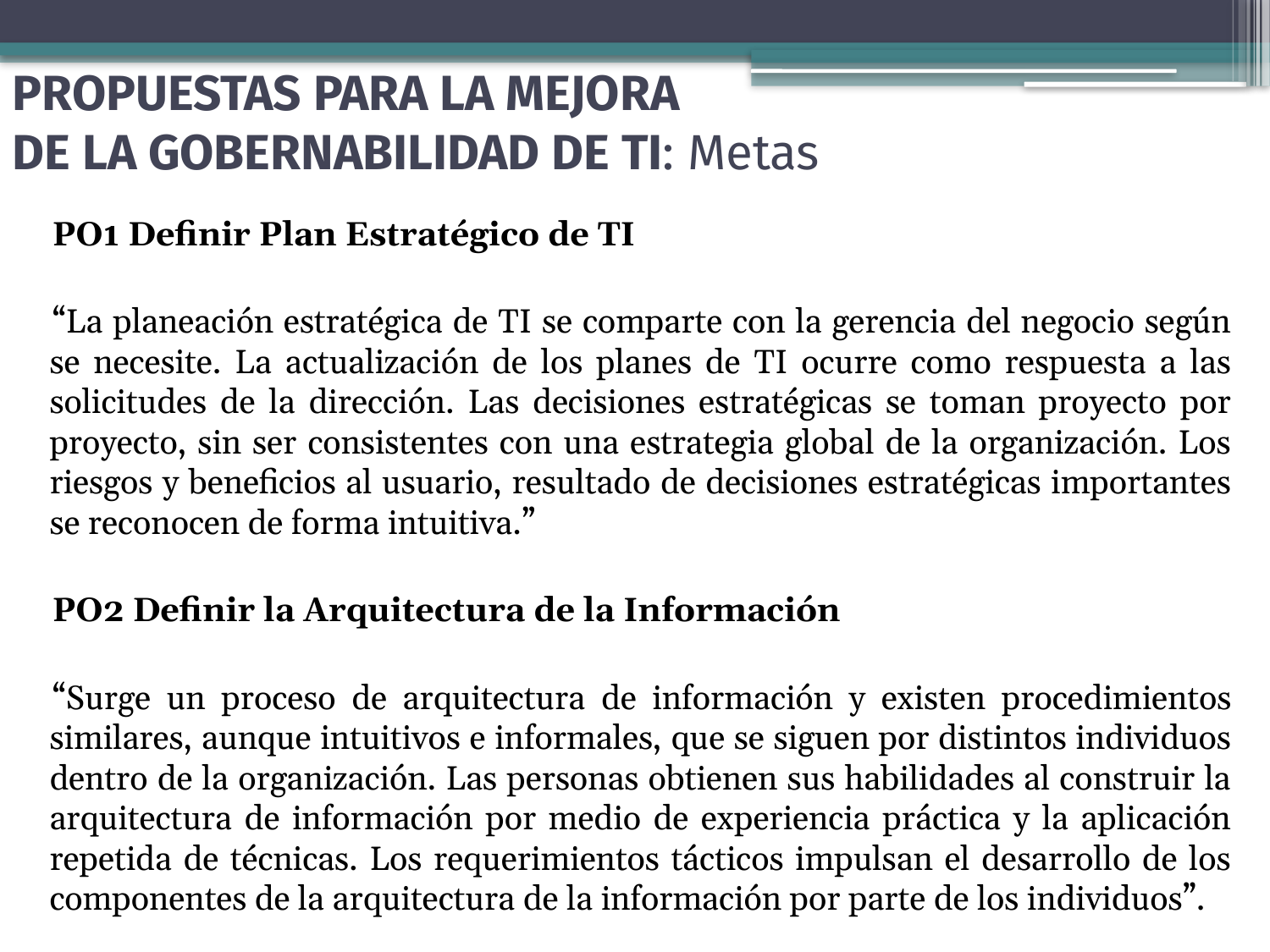

# PROPUESTAS PARA LA MEJORA DE LA GOBERNABILIDAD DE TI: Metas
PO1 Definir Plan Estratégico de TI

“La planeación estratégica de TI se comparte con la gerencia del negocio según se necesite. La actualización de los planes de TI ocurre como respuesta a las solicitudes de la dirección. Las decisiones estratégicas se toman proyecto por proyecto, sin ser consistentes con una estrategia global de la organización. Los riesgos y beneficios al usuario, resultado de decisiones estratégicas importantes se reconocen de forma intuitiva.”

PO2 Definir la Arquitectura de la Información

“Surge un proceso de arquitectura de información y existen procedimientos similares, aunque intuitivos e informales, que se siguen por distintos individuos dentro de la organización. Las personas obtienen sus habilidades al construir la arquitectura de información por medio de experiencia práctica y la aplicación repetida de técnicas. Los requerimientos tácticos impulsan el desarrollo de los componentes de la arquitectura de la información por parte de los individuos”.